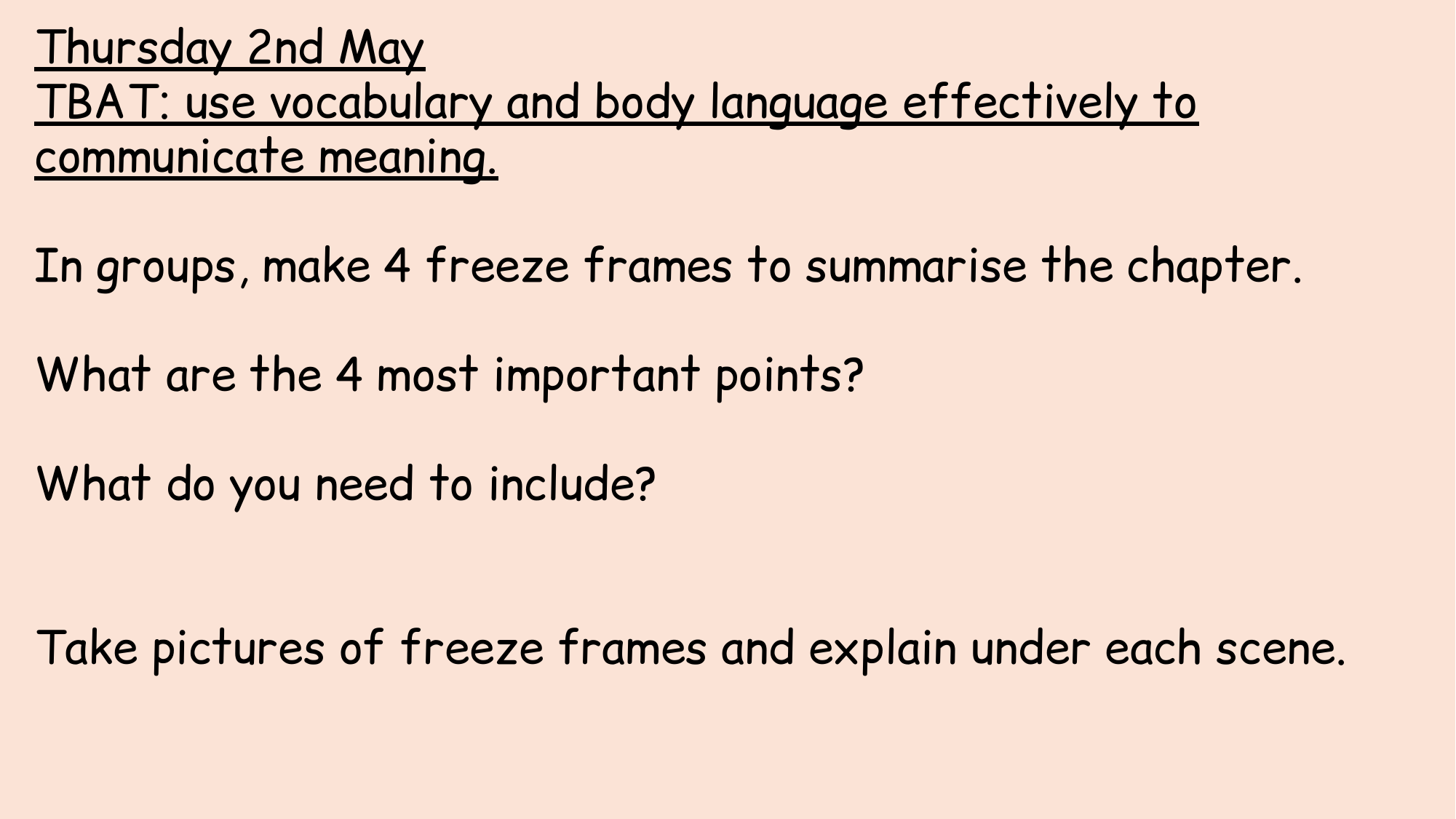

Thursday 2nd May
TBAT: use vocabulary and body language effectively to communicate meaning.

In groups, make 4 freeze frames to summarise the chapter.

What are the 4 most important points?

What do you need to include?

Take pictures of freeze frames and explain under each scene.